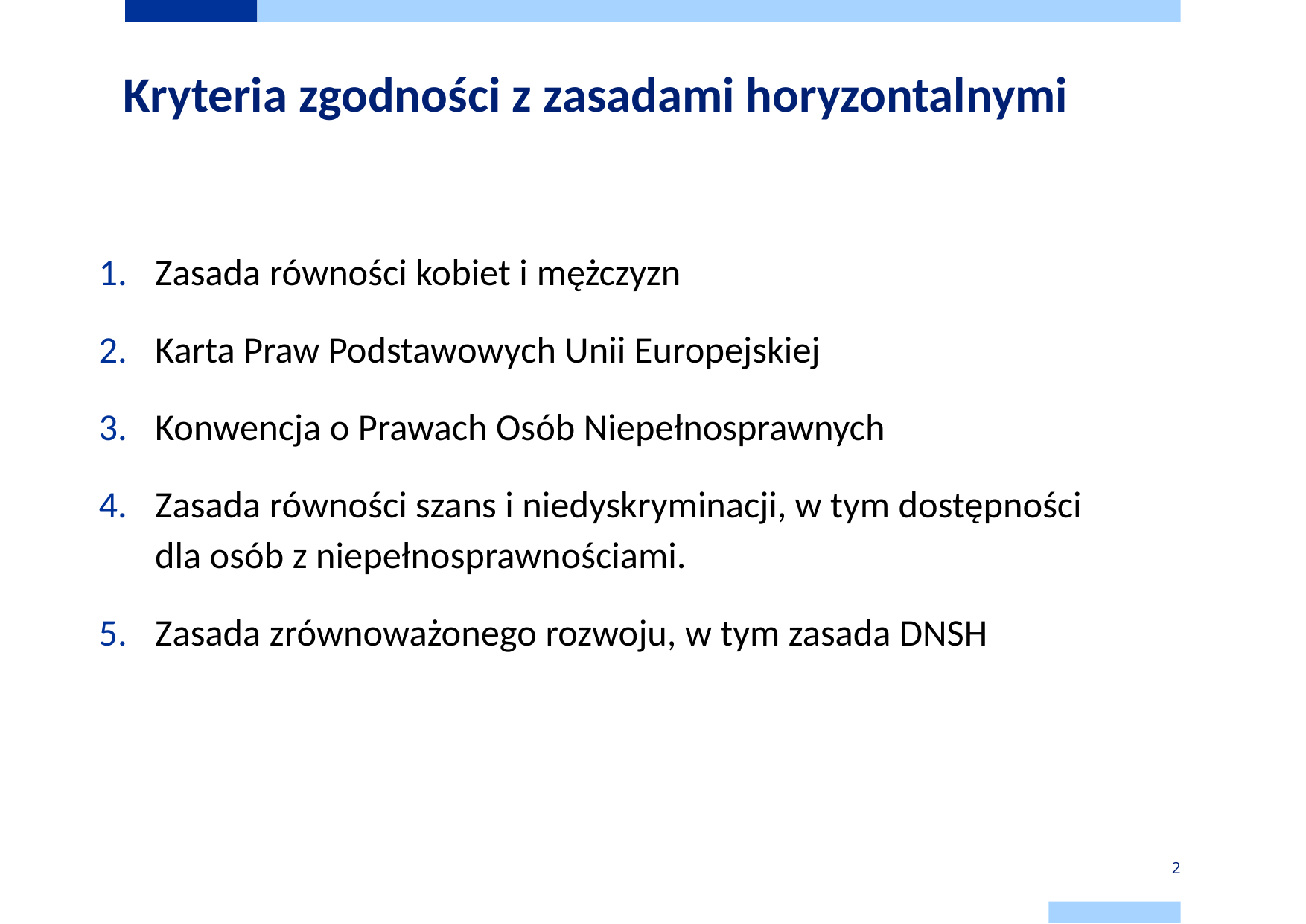

# Kryteria zgodności z zasadami horyzontalnymi
Zasada równości kobiet i mężczyzn
Karta Praw Podstawowych Unii Europejskiej
Konwencja o Prawach Osób Niepełnosprawnych
Zasada równości szans i niedyskryminacji, w tym dostępności
dla osób z niepełnosprawnościami.
Zasada zrównoważonego rozwoju, w tym zasada DNSH

2